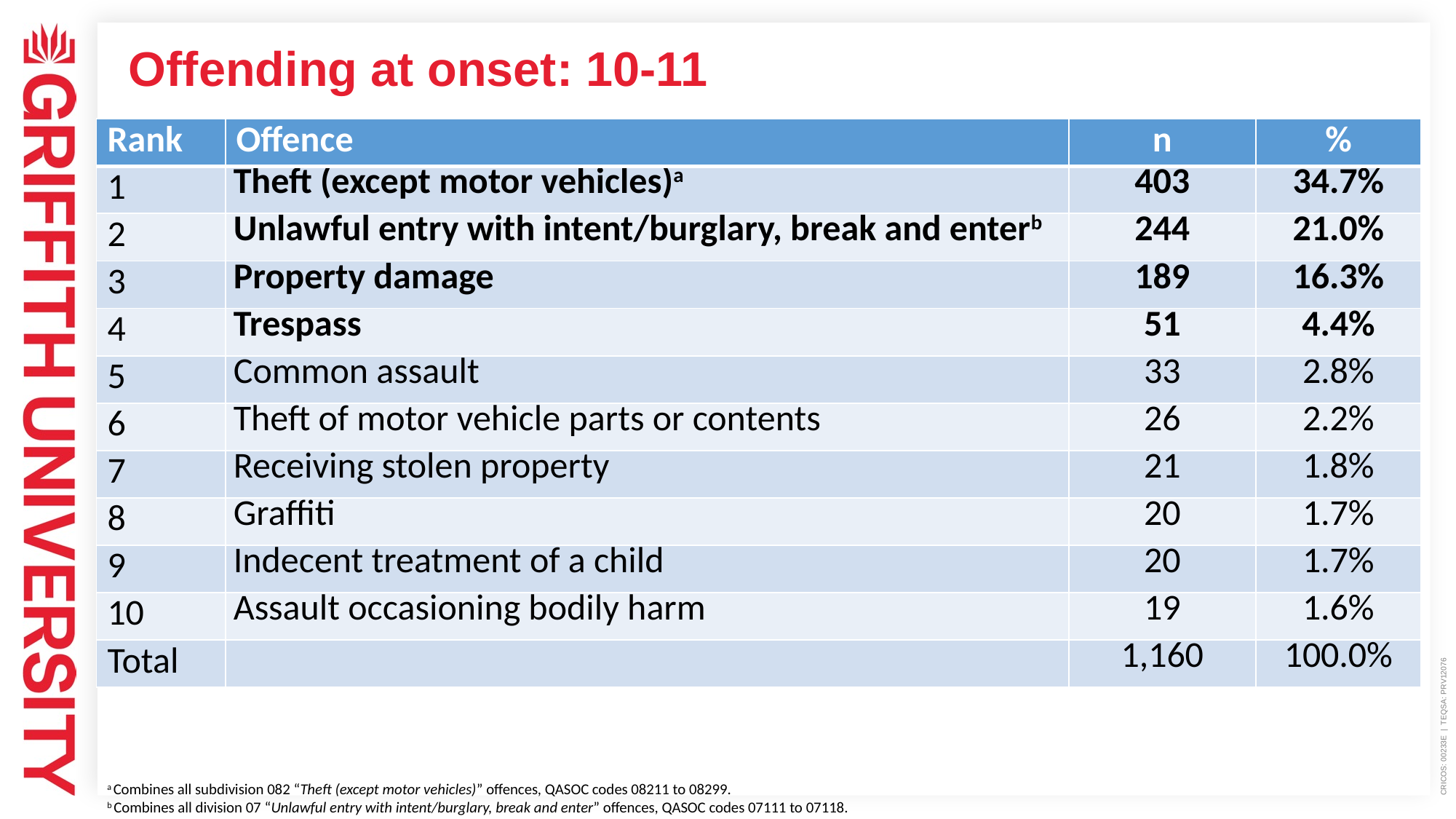

# Offending at onset: 10-11
| Rank | Offence | n | % |
| --- | --- | --- | --- |
| 1 | Theft (except motor vehicles)a | 403 | 34.7% |
| 2 | Unlawful entry with intent/burglary, break and enterb | 244 | 21.0% |
| 3 | Property damage | 189 | 16.3% |
| 4 | Trespass | 51 | 4.4% |
| 5 | Common assault | 33 | 2.8% |
| 6 | Theft of motor vehicle parts or contents | 26 | 2.2% |
| 7 | Receiving stolen property | 21 | 1.8% |
| 8 | Graffiti | 20 | 1.7% |
| 9 | Indecent treatment of a child | 20 | 1.7% |
| 10 | Assault occasioning bodily harm | 19 | 1.6% |
| Total |  | 1,160 | 100.0% |
CRICOS: 00233E  |  TEQSA: PRV12076

a Combines all subdivision 082 “Theft (except motor vehicles)” offences, QASOC codes 08211 to 08299.
b Combines all division 07 “Unlawful entry with intent/burglary, break and enter” offences, QASOC codes 07111 to 07118.